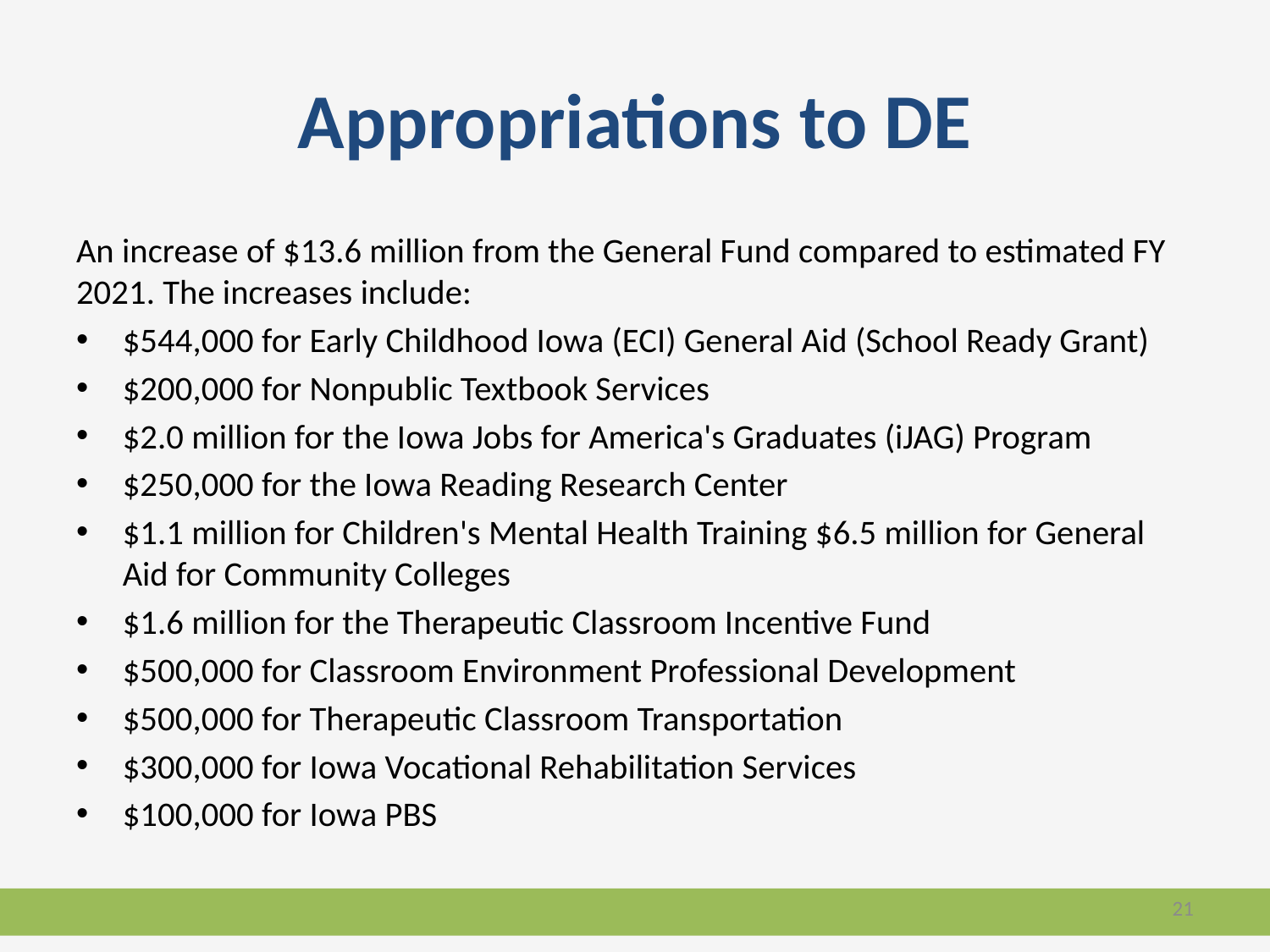

# Appropriations to DE
An increase of $13.6 million from the General Fund compared to estimated FY 2021. The increases include:
$544,000 for Early Childhood Iowa (ECI) General Aid (School Ready Grant)
$200,000 for Nonpublic Textbook Services
$2.0 million for the Iowa Jobs for America's Graduates (iJAG) Program
$250,000 for the Iowa Reading Research Center
$1.1 million for Children's Mental Health Training $6.5 million for General Aid for Community Colleges
$1.6 million for the Therapeutic Classroom Incentive Fund
$500,000 for Classroom Environment Professional Development
$500,000 for Therapeutic Classroom Transportation
$300,000 for Iowa Vocational Rehabilitation Services
$100,000 for Iowa PBS
21